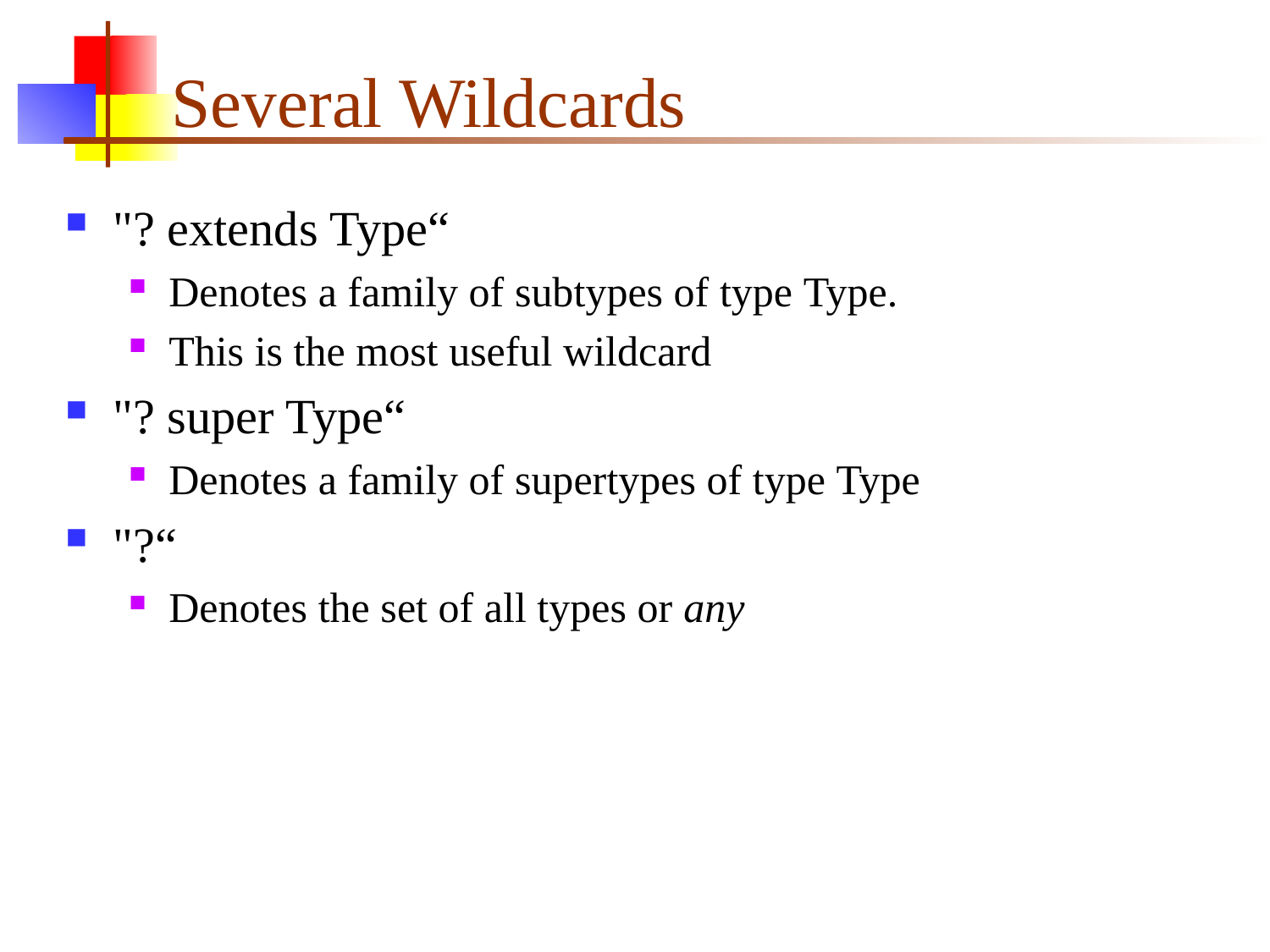

# Several Wildcards
"? extends Type“
Denotes a family of subtypes of type Type.
This is the most useful wildcard
"? super Type“
Denotes a family of supertypes of type Type
"?“
Denotes the set of all types or any